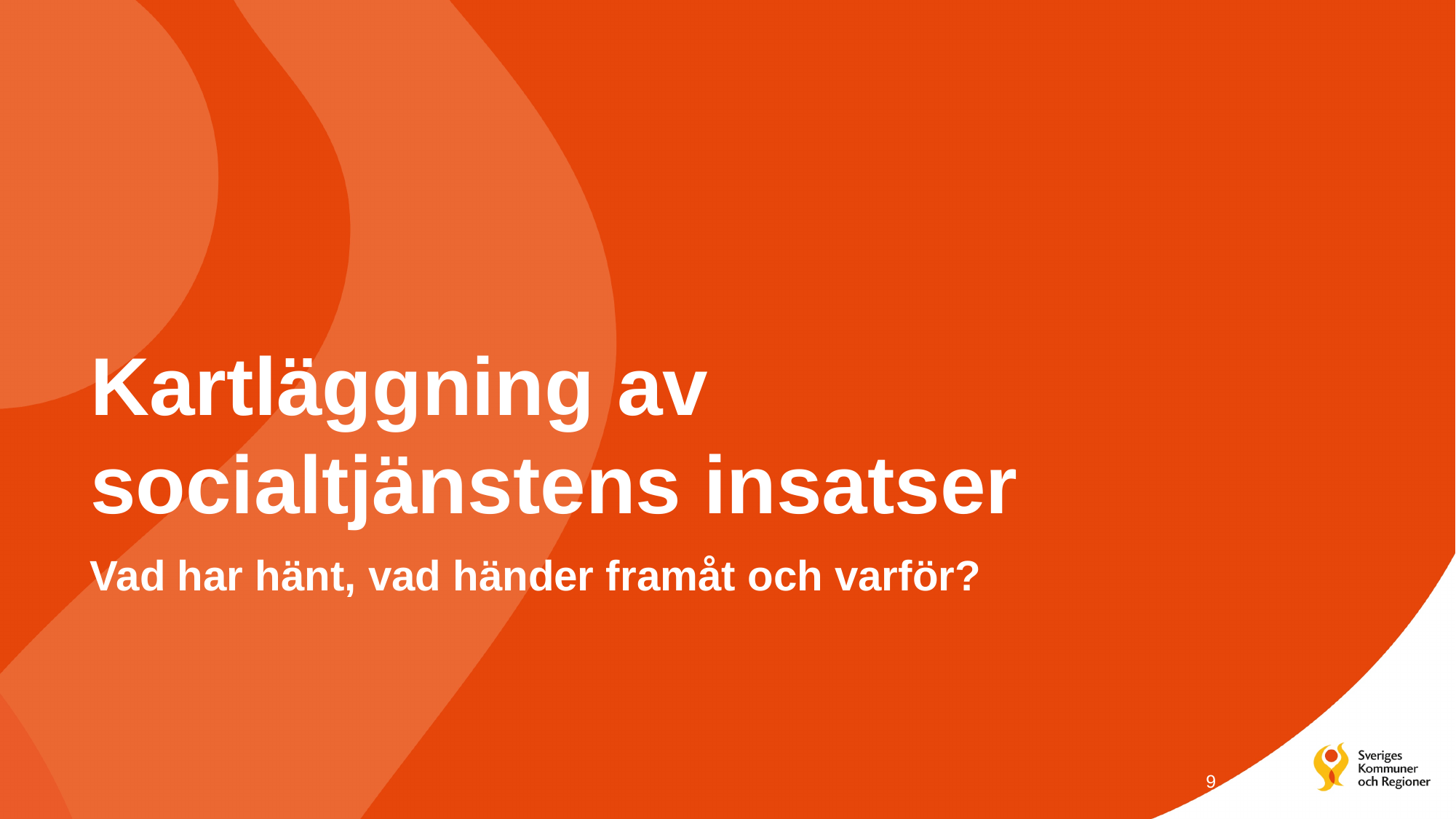

# Kartläggning av socialtjänstens insatser
Vad har hänt, vad händer framåt och varför?
9